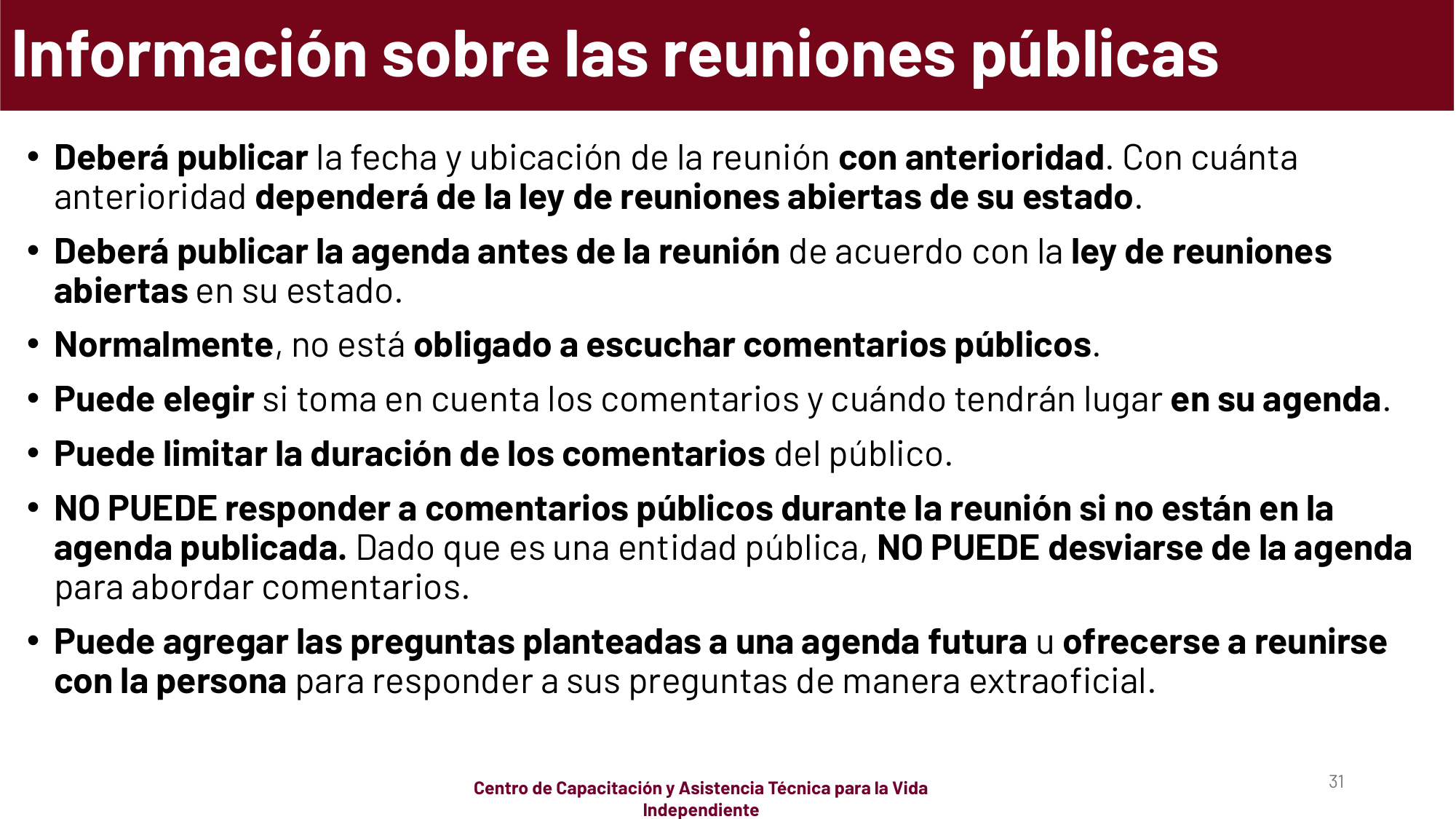

# Información sobre las reuniones públicas
Deberá publicar la fecha y ubicación de la reunión con anterioridad. Con cuánta anterioridad dependerá de la ley de reuniones abiertas de su estado.
Deberá publicar la agenda antes de la reunión de acuerdo con la ley de reuniones abiertas en su estado.
Normalmente, no está obligado a escuchar comentarios públicos.
Puede elegir si toma en cuenta los comentarios y cuándo tendrán lugar en su agenda.
Puede limitar la duración de los comentarios del público.
NO PUEDE responder a comentarios públicos durante la reunión si no están en la agenda publicada. Dado que es una entidad pública, NO PUEDE desviarse de la agenda para abordar comentarios.
Puede agregar las preguntas planteadas a una agenda futura u ofrecerse a reunirse con la persona para responder a sus preguntas de manera extraoficial.
31
Centro de Capacitación y Asistencia Técnica para la Vida Independiente